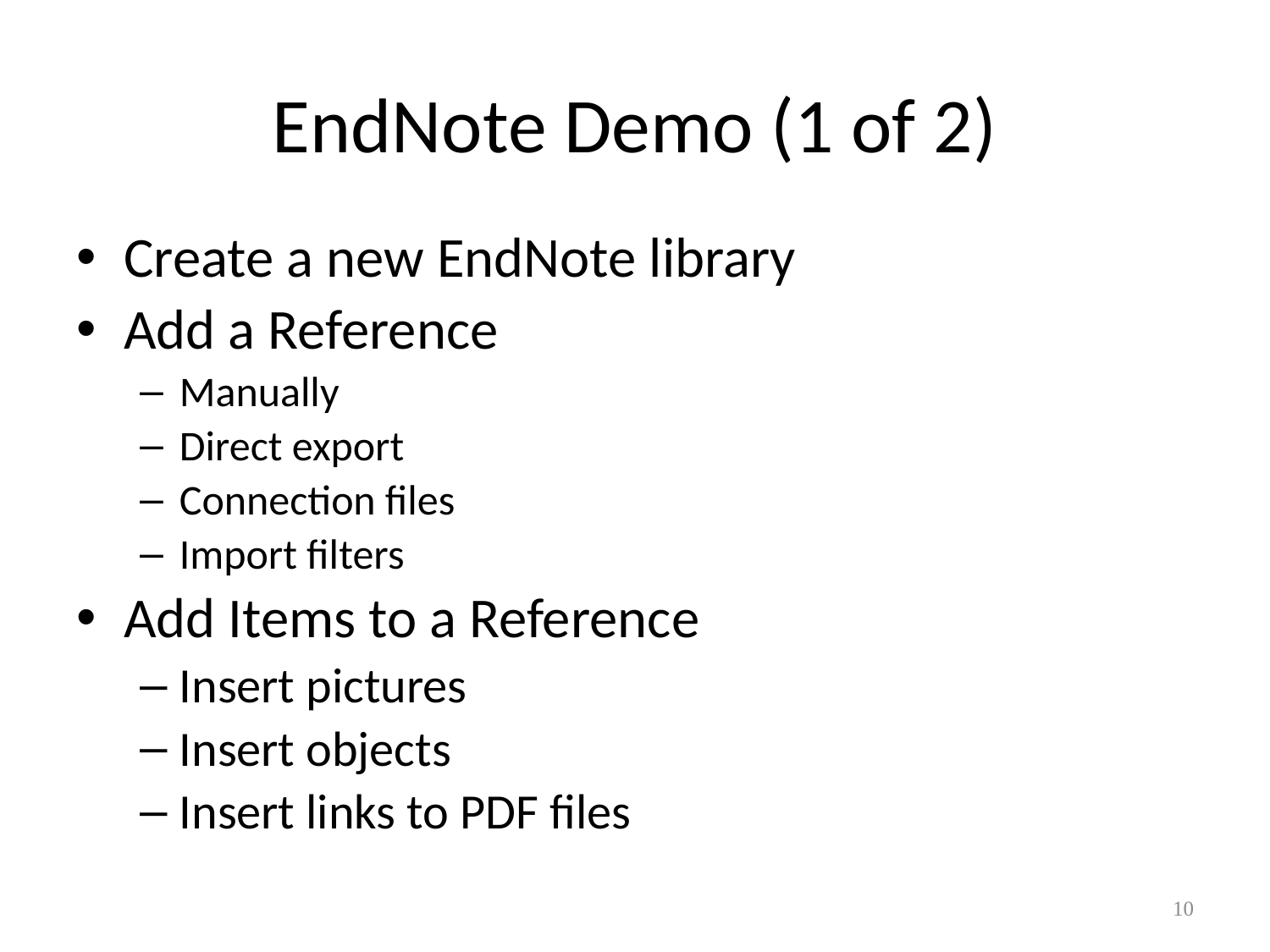

# EndNote Demo (1 of 2)
Create a new EndNote library
Add a Reference
Manually
Direct export
Connection files
Import filters
Add Items to a Reference
Insert pictures
Insert objects
Insert links to PDF files

10